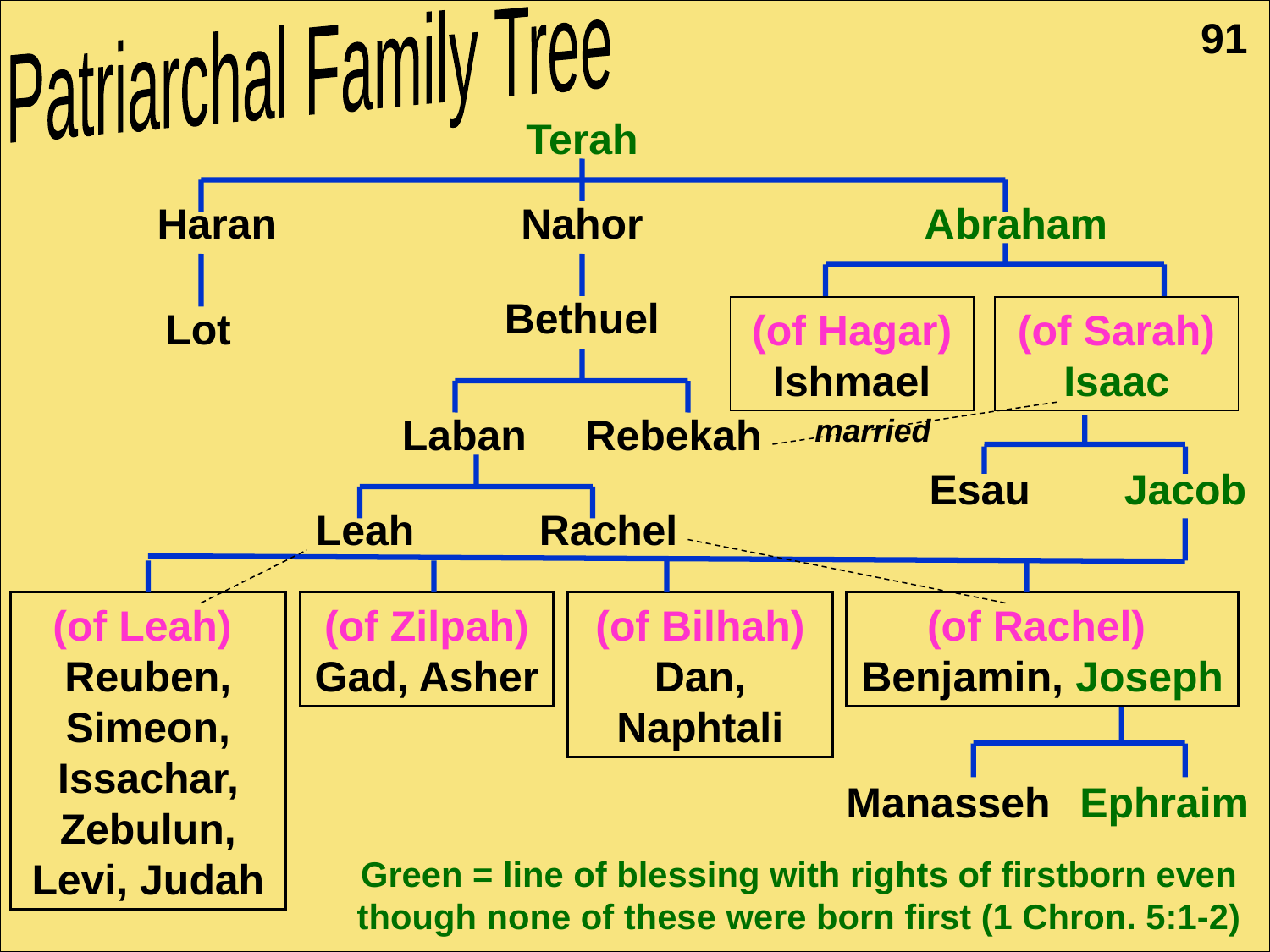

Patriarchal Family Tree
91
Patriarchal Family Tree
Terah

Haran
Nahor
Abraham

Bethuel
Lot
(of Hagar) Ishmael
(of Sarah) Isaac

Laban     Rebekah

married

Esau
Jacob

Leah
Rachel

(of Leah)  Reuben, Simeon, Issachar, Zebulun, Levi, Judah
(of Zilpah) Gad, Asher
(of Bilhah) Dan, Naphtali
(of Rachel)
Benjamin, Joseph

Manasseh
Ephraim
Green = line of blessing with rights of firstborn even though none of these were born first (1 Chron. 5:1-2)